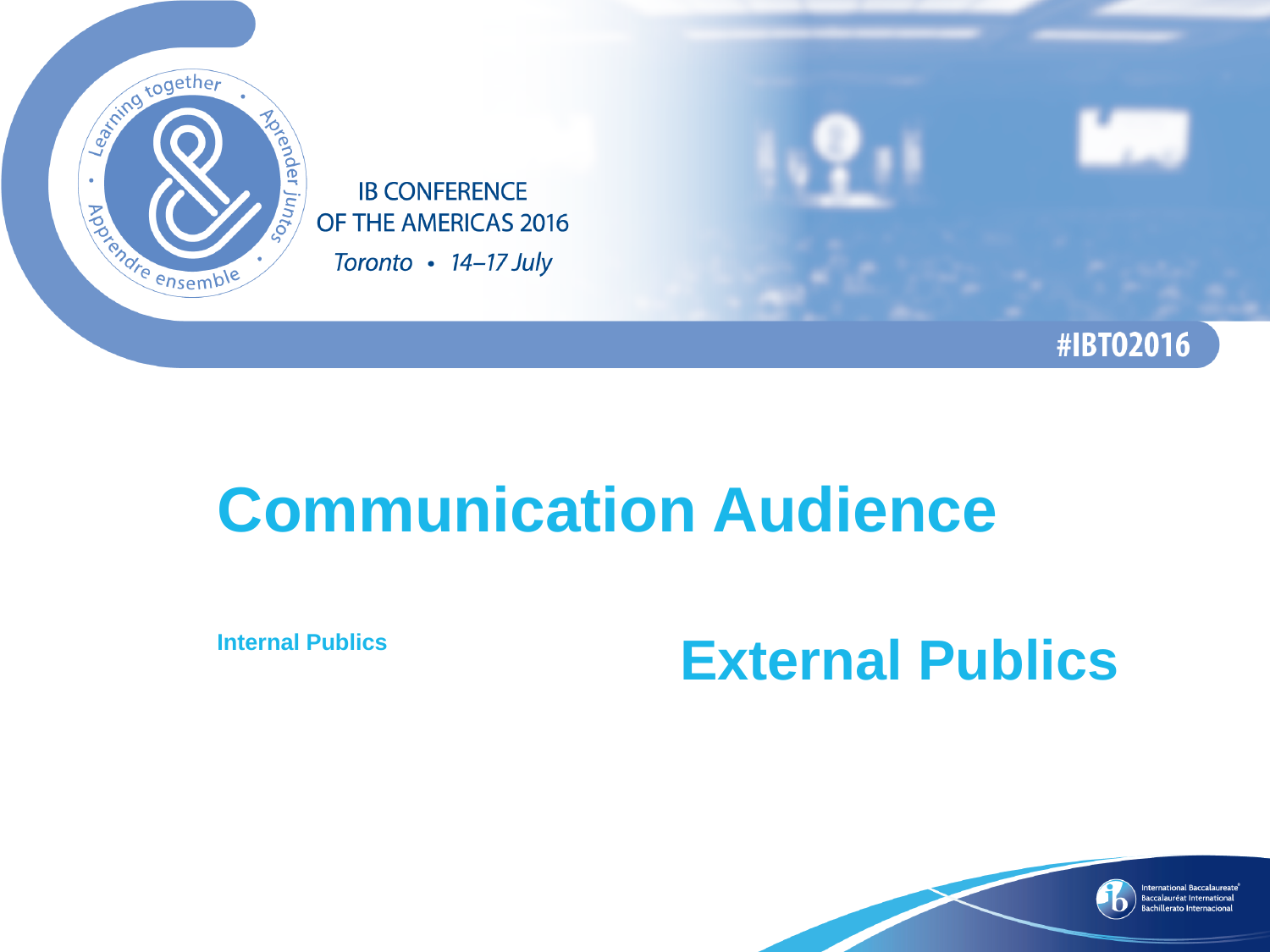

Communication Audience
# Internal Publics
External Publics